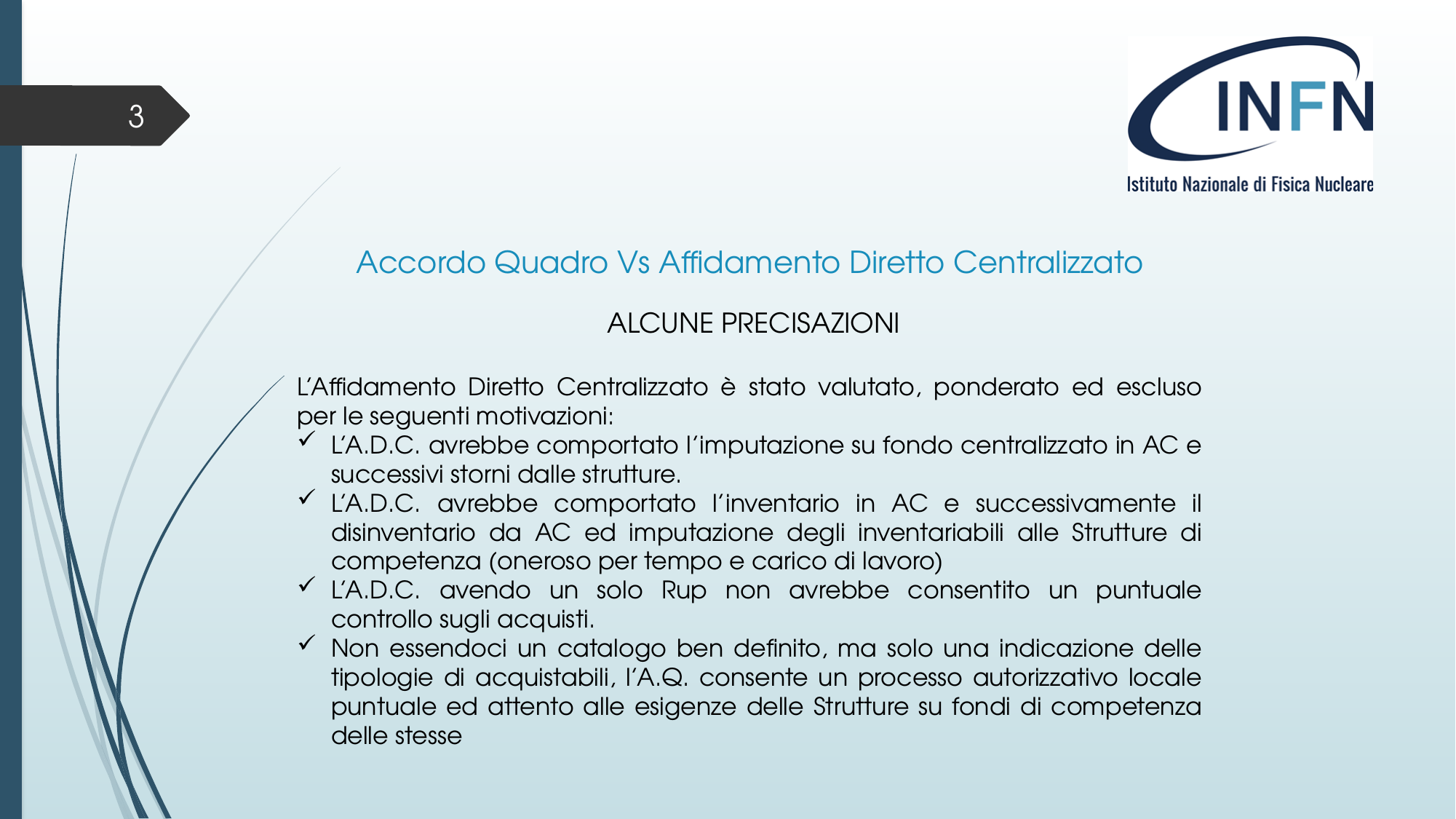

3
Accordo Quadro Vs Affidamento Diretto Centralizzato

 ALCUNE PRECISAZIONI

L’Affidamento Diretto Centralizzato è stato valutato, ponderato ed escluso per le seguenti motivazioni:
L’A.D.C. avrebbe comportato l’imputazione su fondo centralizzato in AC e successivi storni dalle strutture.
L’A.D.C. avrebbe comportato l’inventario in AC e successivamente il disinventario da AC ed imputazione degli inventariabili alle Strutture di competenza (oneroso per tempo e carico di lavoro)
L’A.D.C. avendo un solo Rup non avrebbe consentito un puntuale controllo sugli acquisti.
Non essendoci un catalogo ben definito, ma solo una indicazione delle tipologie di acquistabili, l’A.Q. consente un processo autorizzativo locale puntuale ed attento alle esigenze delle Strutture su fondi di competenza delle stesse